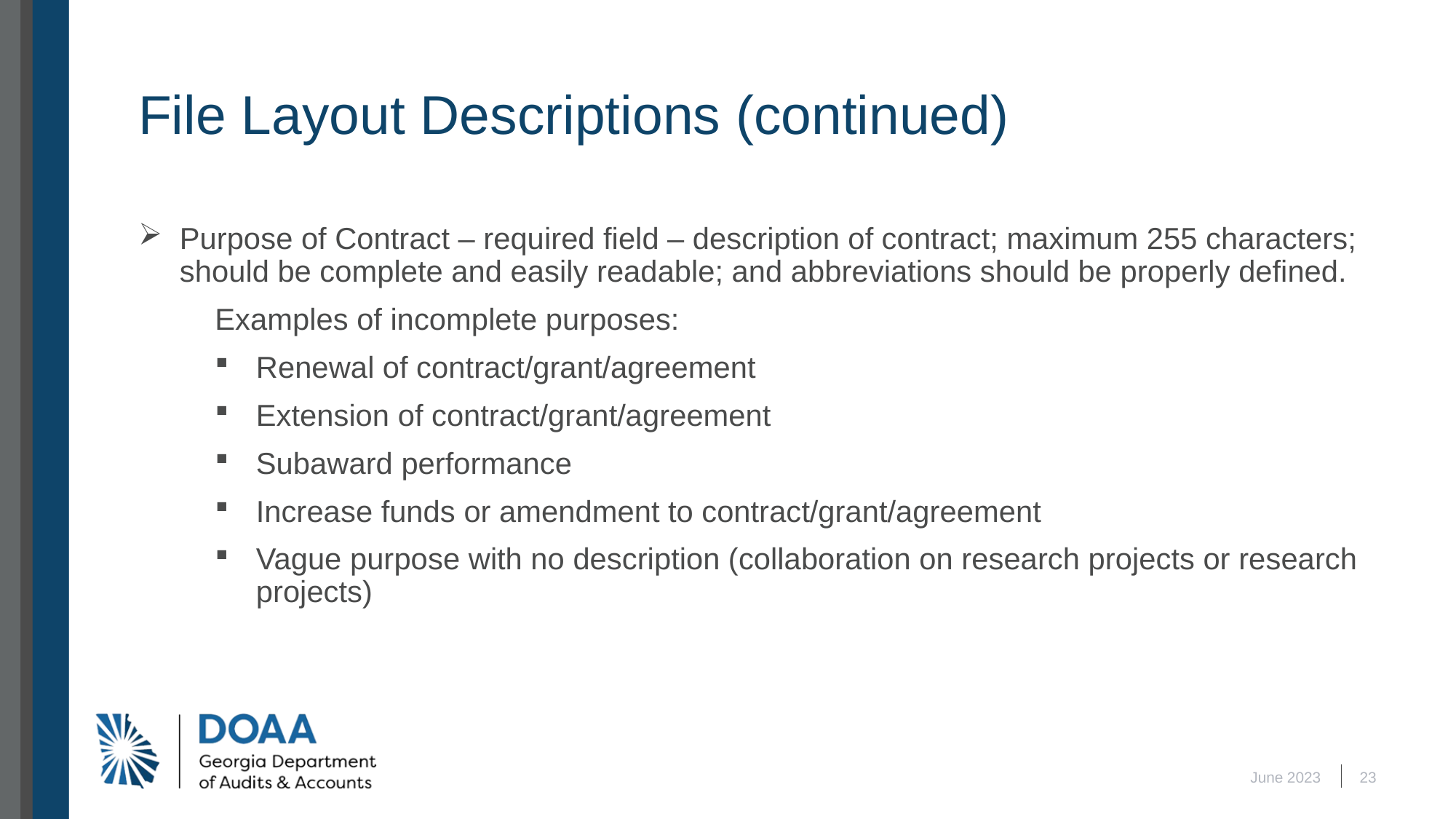

# File Layout Descriptions (continued)
Purpose of Contract – required field – description of contract; maximum 255 characters; should be complete and easily readable; and abbreviations should be properly defined.
Examples of incomplete purposes:
Renewal of contract/grant/agreement
Extension of contract/grant/agreement
Subaward performance
Increase funds or amendment to contract/grant/agreement
Vague purpose with no description (collaboration on research projects or research projects)
23
June 2023